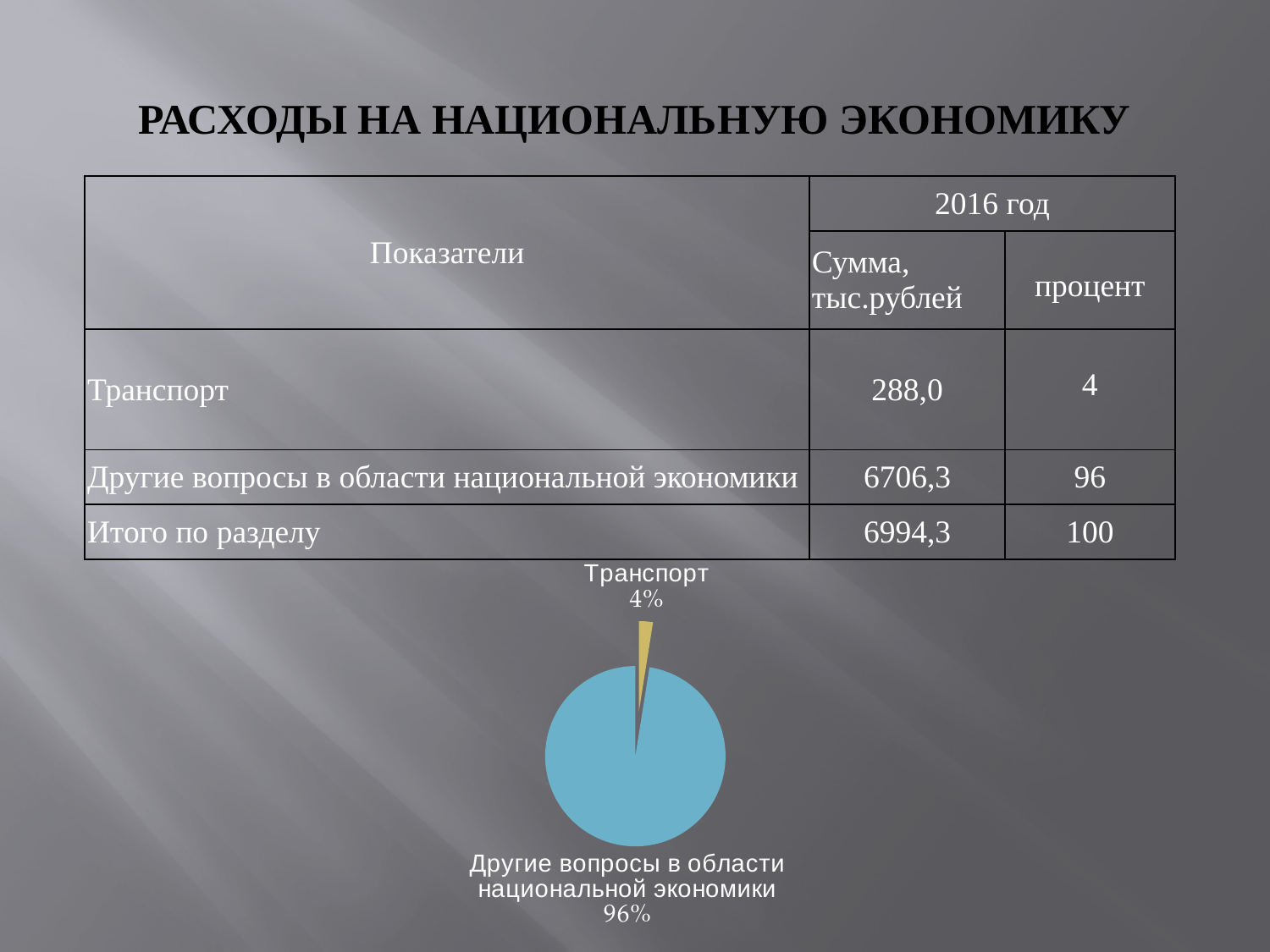

# РАСХОДЫ НА НАЦИОНАЛЬНУЮ ЭКОНОМИКУ
| Показатели | 2016 год |  |
| --- | --- | --- |
|  | Сумма, тыс.рублей | процент |
| Транспорт | 288,0 | 4 |
| Другие вопросы в области национальной экономики | 6706,3 | 96 |
| Итого по разделу | 6994,3 | 100 |

### Chart

| Category |  |
|---|---|
| Транспорт | 288.0 |
|  | None |
| Другие вопросы в области национальной экономики | 11174.3 |